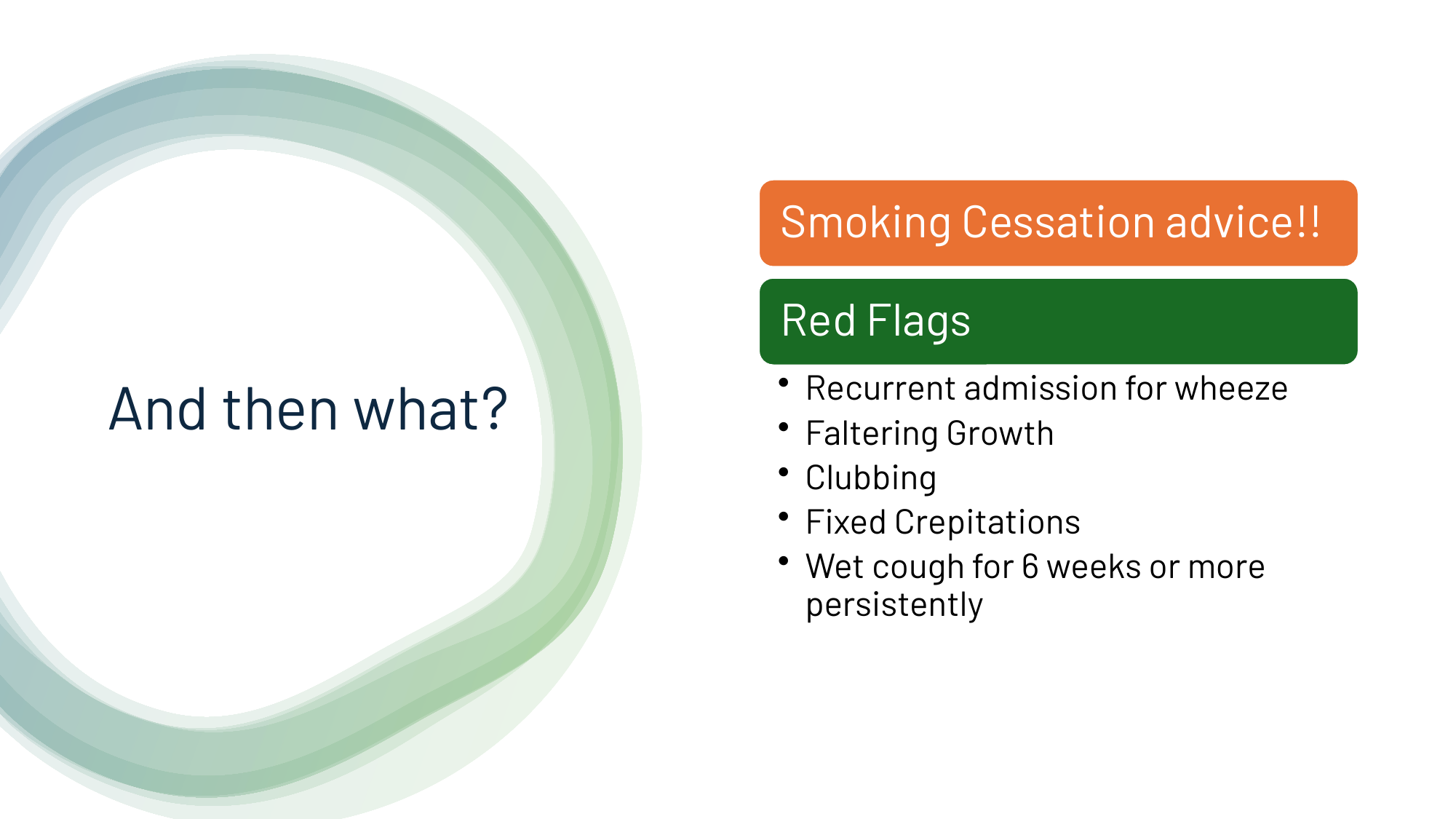

Smoking Cessation advice!!
Red Flags
Recurrent admission for wheeze
Faltering Growth
Clubbing
Fixed Crepitations
Wet cough for 6 weeks or more persistently
# And then what?